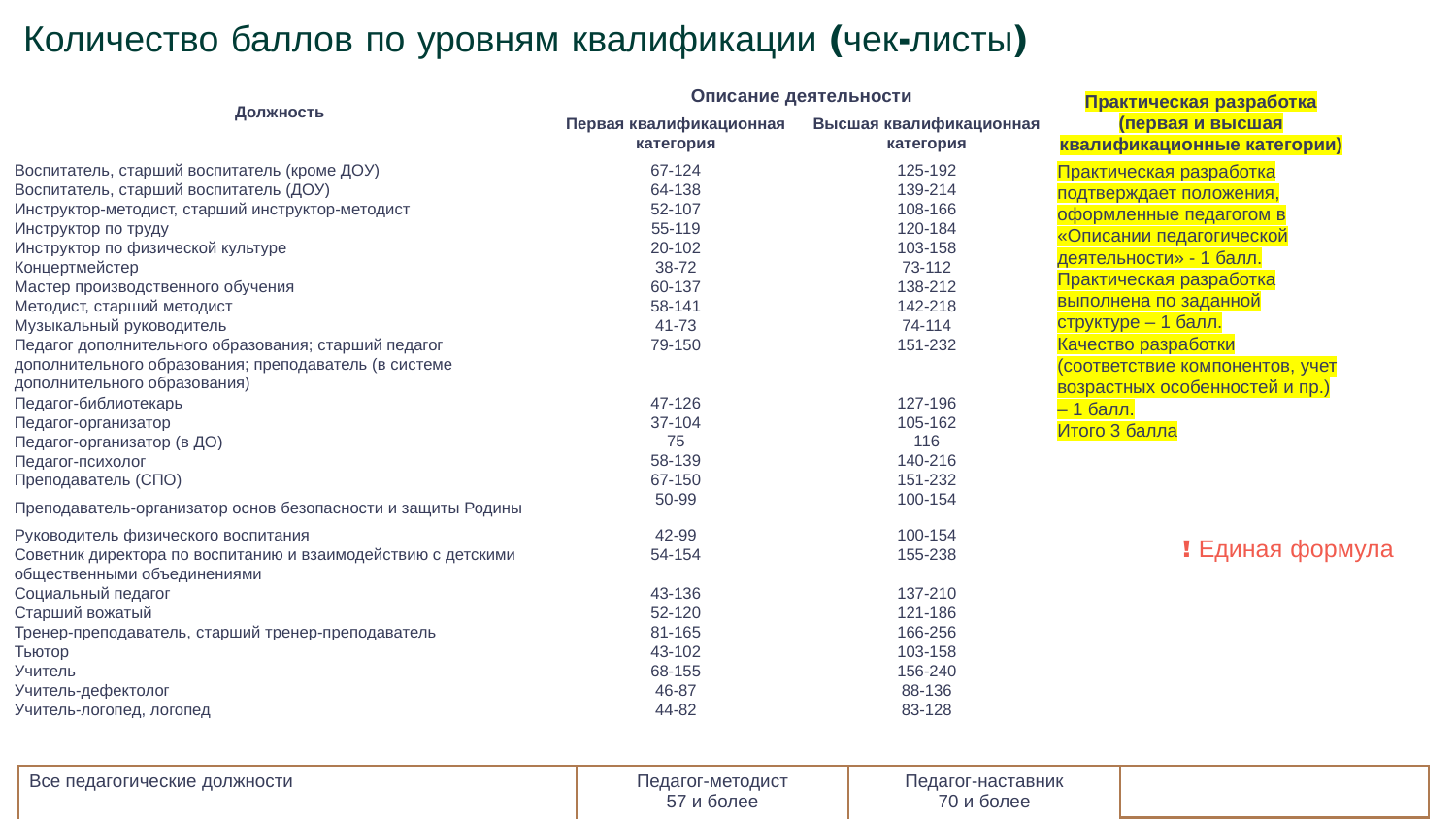

Количество баллов по уровням квалификации (чек-листы)
| Должность |  |  |  |
| --- | --- | --- | --- |
|  | Описание деятельности |  | Практическая разработка (первая и высшая квалификационные категории) |
|  | Первая квалификационная категория | Высшая квалификационная категория |  |
| Воспитатель, старший воспитатель (кроме ДОУ) | 67-124 | 125-192 | Практическая разработка подтверждает положения, оформленные педагогом в «Описании педагогической деятельности» - 1 балл. Практическая разработка выполнена по заданной структуре – 1 балл. Качество разработки (соответствие компонентов, учет возрастных особенностей и пр.) – 1 балл. Итого 3 балла |
| Воспитатель, старший воспитатель (ДОУ) | 64-138 | 139-214 |  |
| Инструктор-методист, старший инструктор-методист | 52-107 | 108-166 |  |
| Инструктор по труду | 55-119 | 120-184 |  |
| Инструктор по физической культуре | 20-102 | 103-158 |  |
| Концертмейстер | 38-72 | 73-112 |  |
| Мастер производственного обучения | 60-137 | 138-212 |  |
| Методист, старший методист | 58-141 | 142-218 |  |
| Музыкальный руководитель | 41-73 | 74-114 |  |
| Педагог дополнительного образования; старший педагог дополнительного образования; преподаватель (в системе дополнительного образования) | 79-150 | 151-232 |  |
| Педагог-библиотекарь | 47-126 | 127-196 |  |
| Педагог-организатор | 37-104 | 105-162 |  |
| Педагог-организатор (в ДО) | 75 | 116 |  |
| Педагог-психолог | 58-139 | 140-216 |  |
| Преподаватель (СПО) | 67-150 | 151-232 |  |
| Преподаватель-организатор основ безопасности и защиты Родины | 50-99 | 100-154 |  |
| Руководитель физического воспитания | 42-99 | 100-154 |  |
| Советник директора по воспитанию и взаимодействию с детскими общественными объединениями | 54-154 | 155-238 |  |
| Социальный педагог | 43-136 | 137-210 |  |
| Старший вожатый | 52-120 | 121-186 |  |
| Тренер-преподаватель, старший тренер-преподаватель | 81-165 | 166-256 |  |
| Тьютор | 43-102 | 103-158 |  |
| Учитель | 68-155 | 156-240 |  |
| Учитель-дефектолог | 46-87 | 88-136 |  |
| Учитель-логопед, логопед | 44-82 | 83-128 |  |
! Единая формула
| Все педагогические должности | Педагог-методист 57 и более | Педагог-наставник 70 и более |  |
| --- | --- | --- | --- |